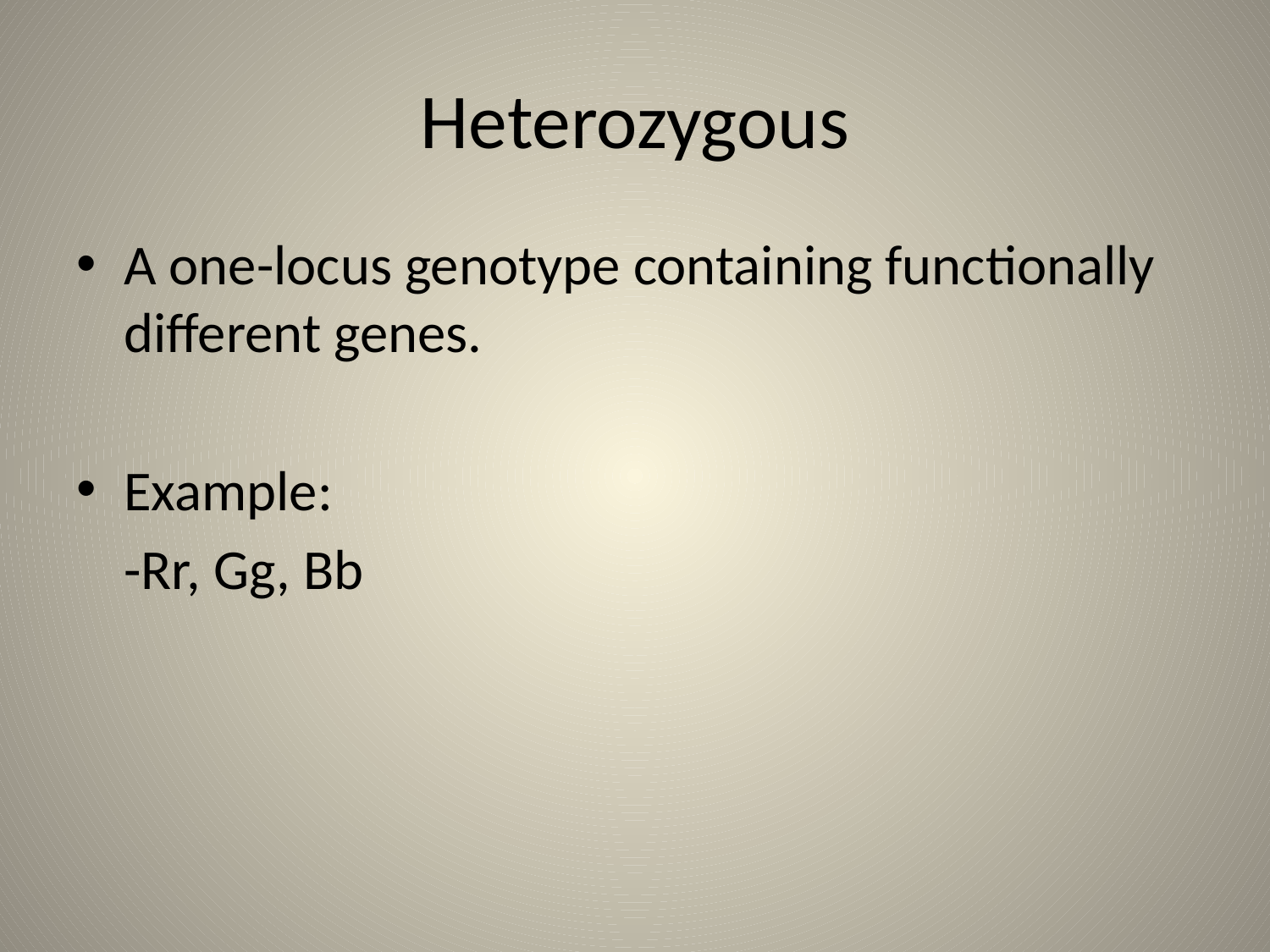

# Heterozygous
A one-locus genotype containing functionally different genes.

Example:
	-Rr, Gg, Bb